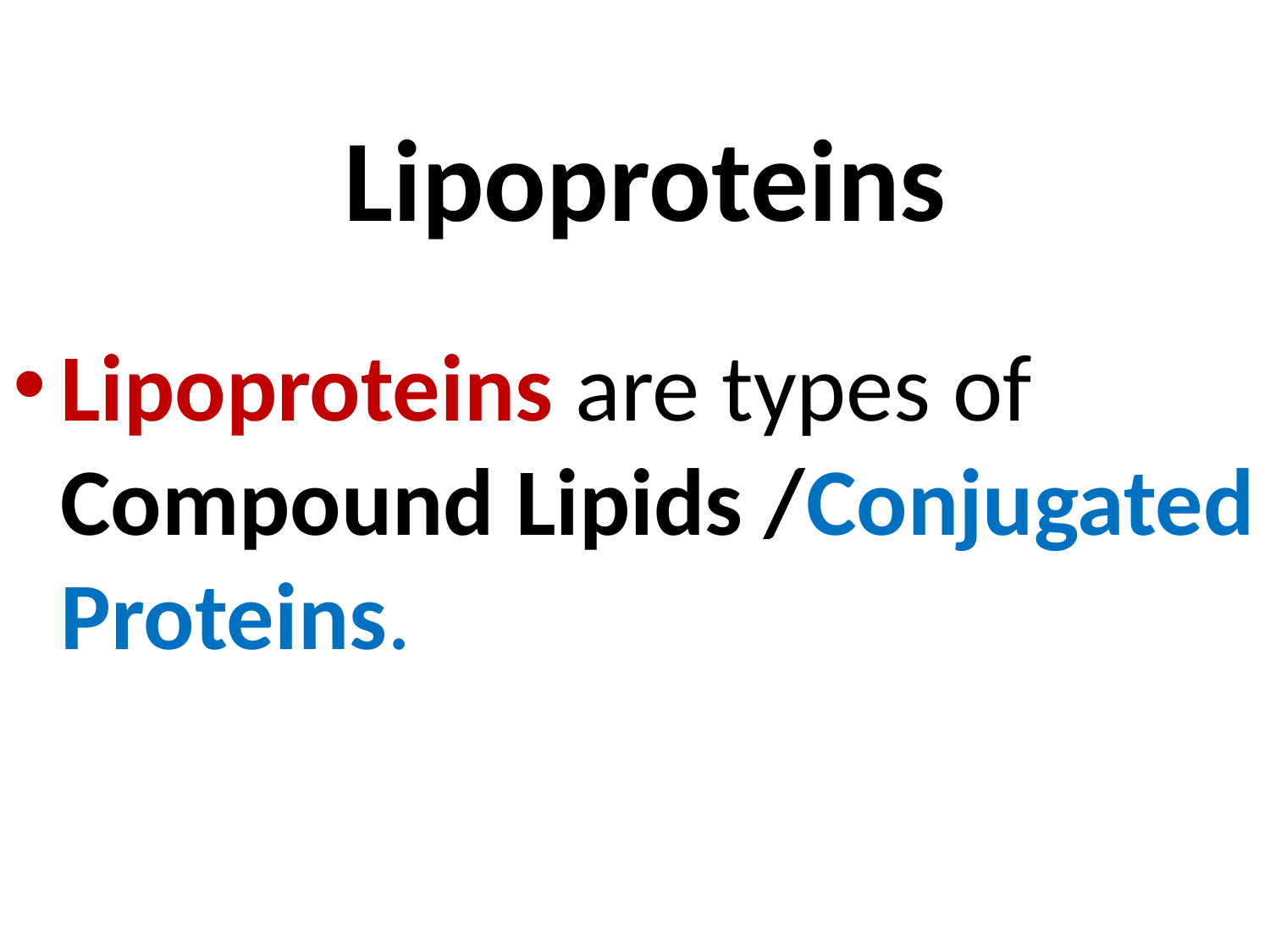

# Lipoproteins

Lipoproteins are types of Compound Lipids /Conjugated Proteins.